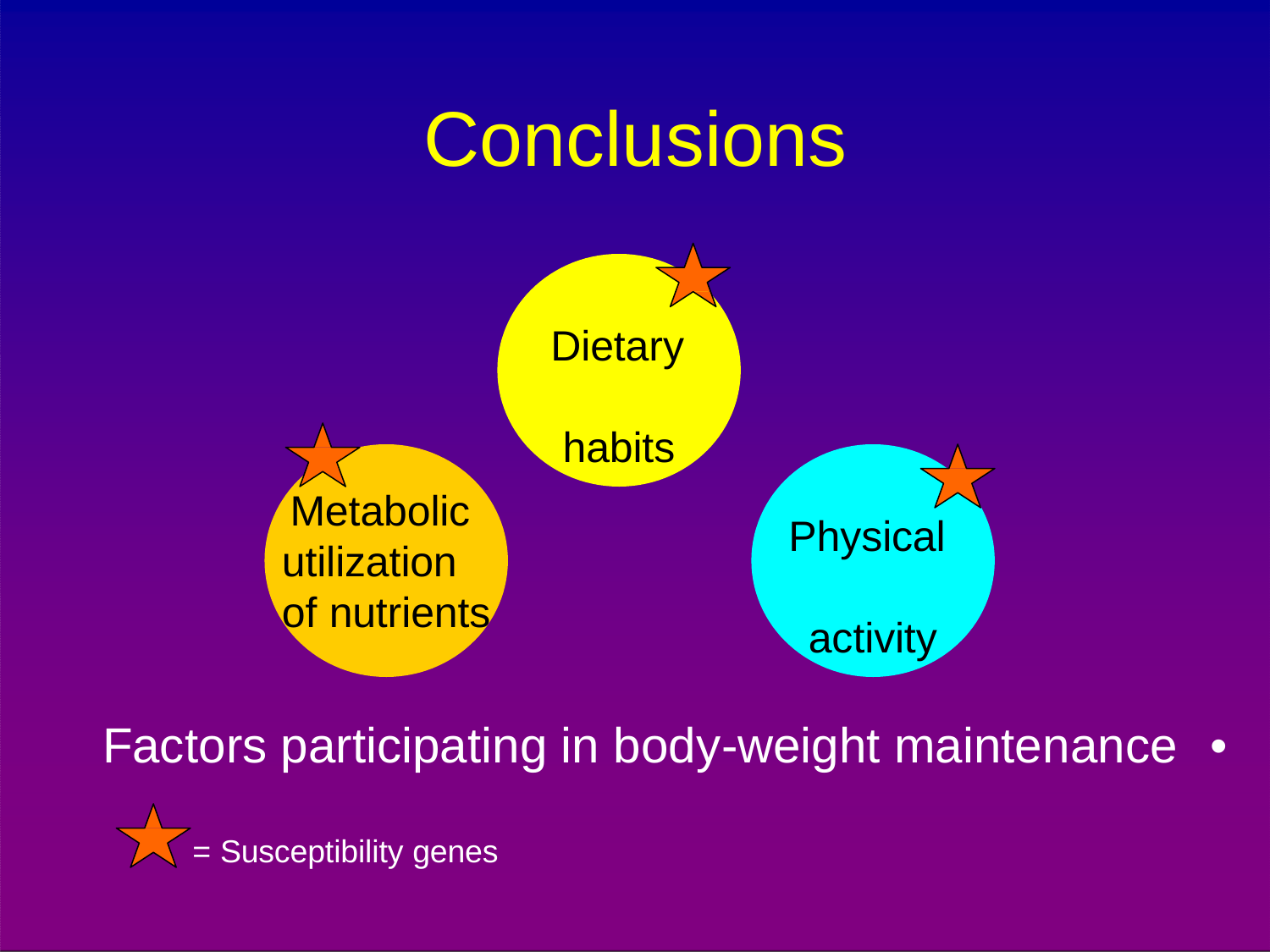

# Conclusions

Dietary  habits

Metabolic  utilization  of nutrients
Physical  activity
Factors participating in body-weight maintenance	•

= Susceptibility genes